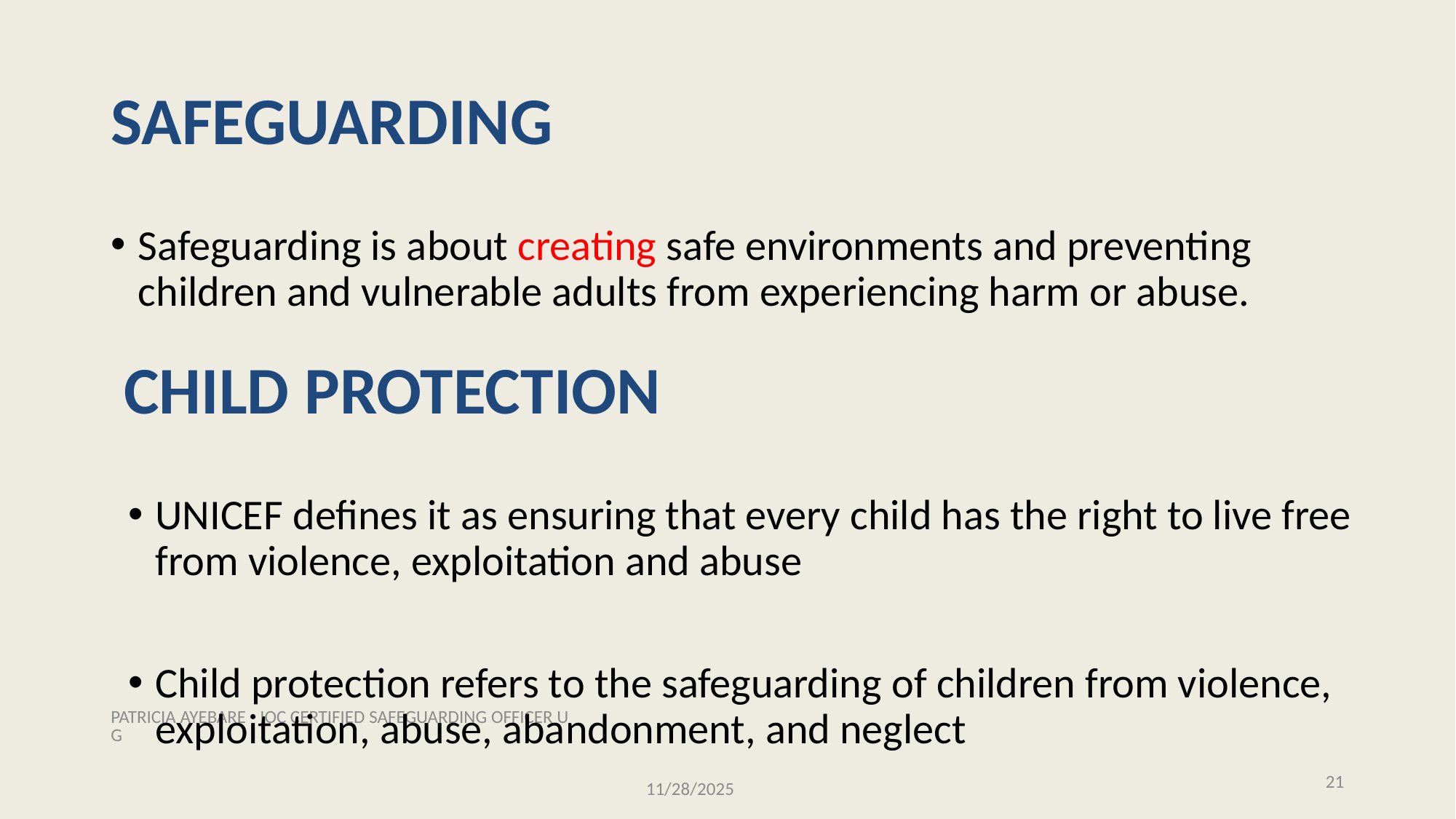

# SAFEGUARDING
Safeguarding is about creating safe environments and preventing children and vulnerable adults from experiencing harm or abuse.

CHILD PROTECTION
UNICEF defines it as ensuring that every child has the right to live free from violence, exploitation and abuse

Child protection refers to the safeguarding of children from violence, exploitation, abuse, abandonment, and neglect

PATRICIA AYEBARE - IOC CERTIFIED SAFEGUARDING OFFICER UG
21
11/28/2025